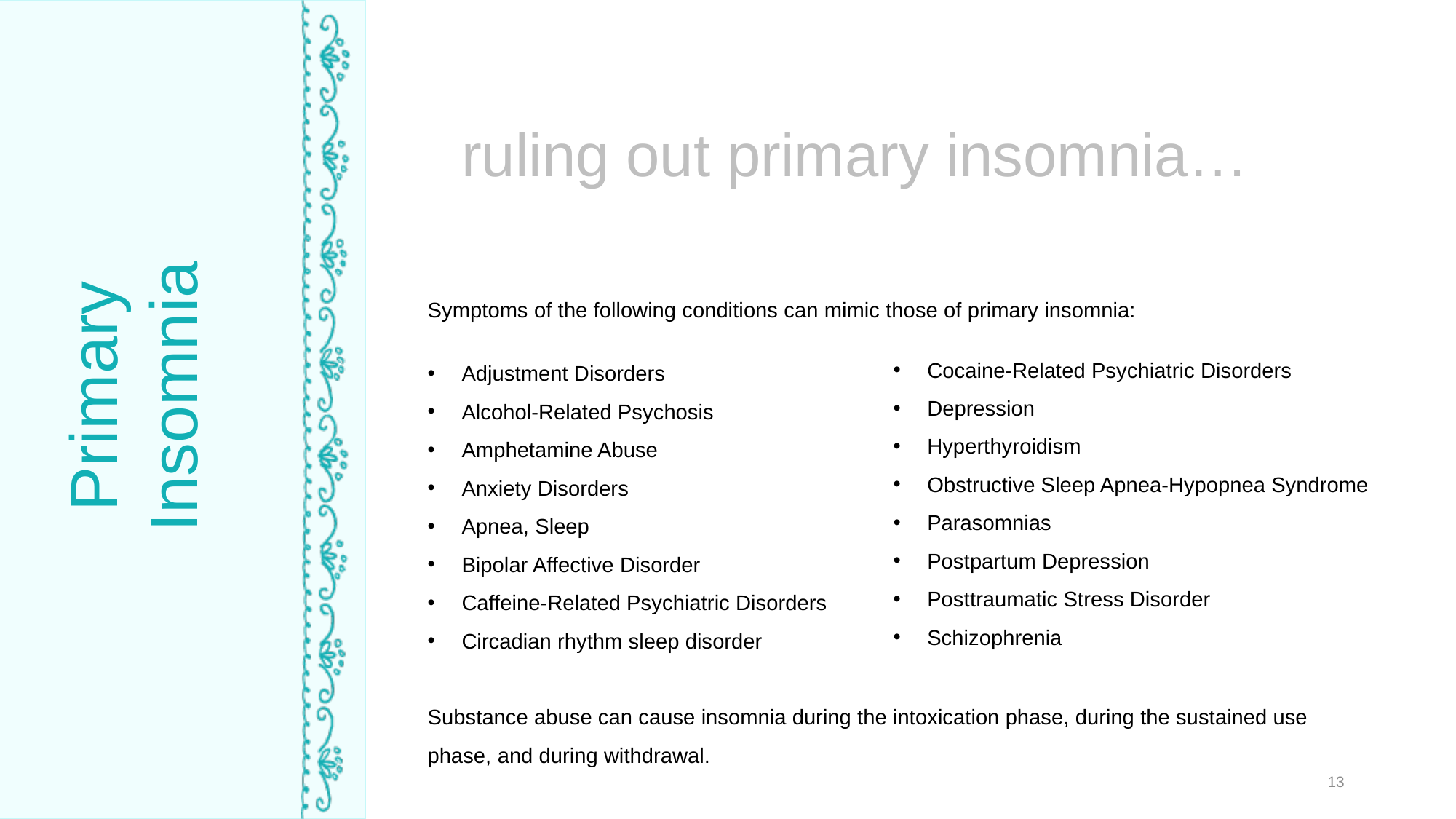

ruling out primary insomnia…
Symptoms of the following conditions can mimic those of primary insomnia:

Adjustment Disorders
Alcohol-Related Psychosis
Amphetamine Abuse
Anxiety Disorders
Apnea, Sleep
Bipolar Affective Disorder
Caffeine-Related Psychiatric Disorders
Circadian rhythm sleep disorder

Substance abuse can cause insomnia during the intoxication phase, during the sustained use phase, and during withdrawal.

Primary Insomnia
Cocaine-Related Psychiatric Disorders
Depression
Hyperthyroidism
Obstructive Sleep Apnea-Hypopnea Syndrome
Parasomnias
Postpartum Depression
Posttraumatic Stress Disorder
Schizophrenia
TIME ASLEEP
13